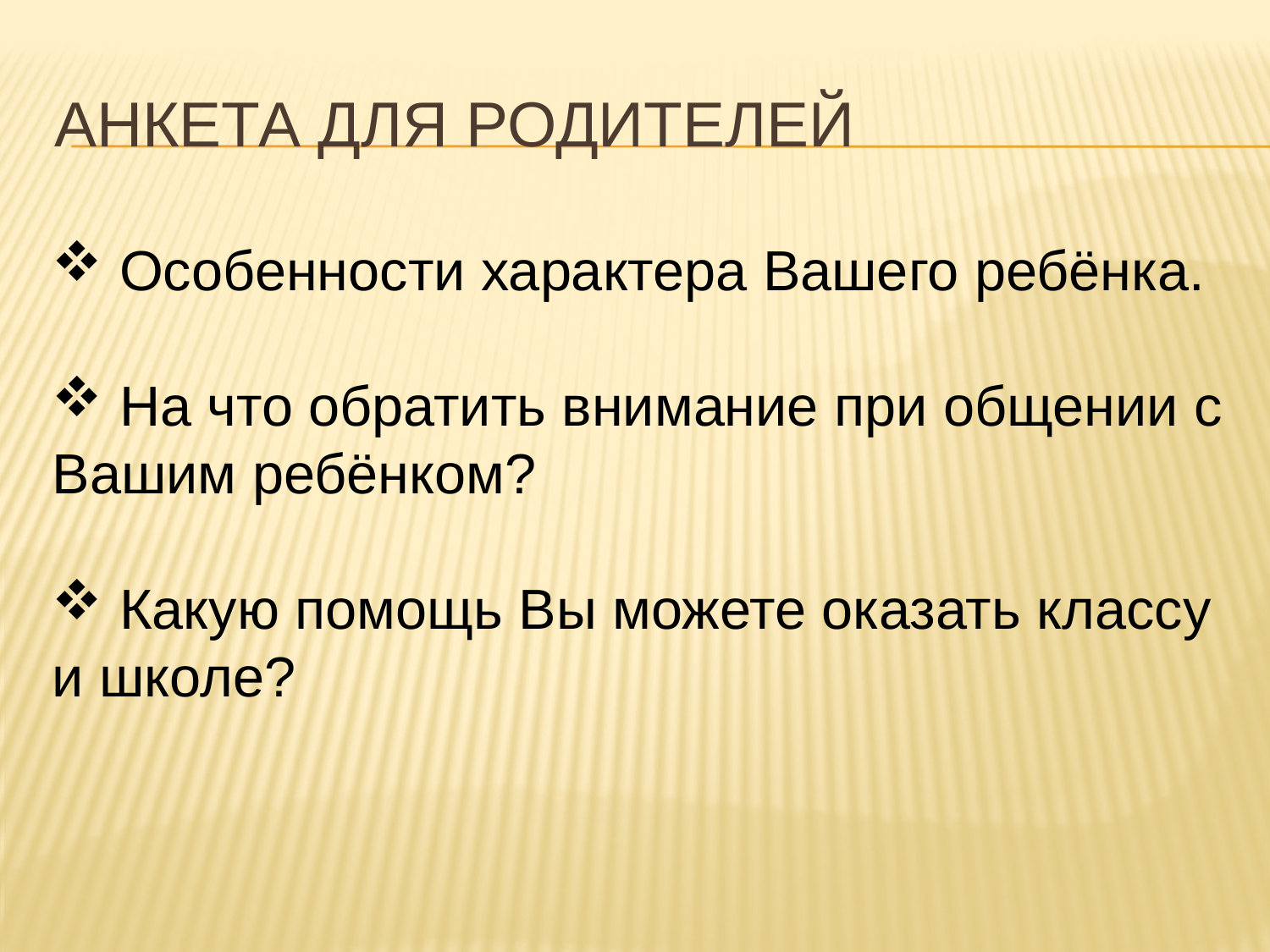

# Анкета для родителей
 Особенности характера Вашего ребёнка.

 На что обратить внимание при общении с Вашим ребёнком?

 Какую помощь Вы можете оказать классу и школе?